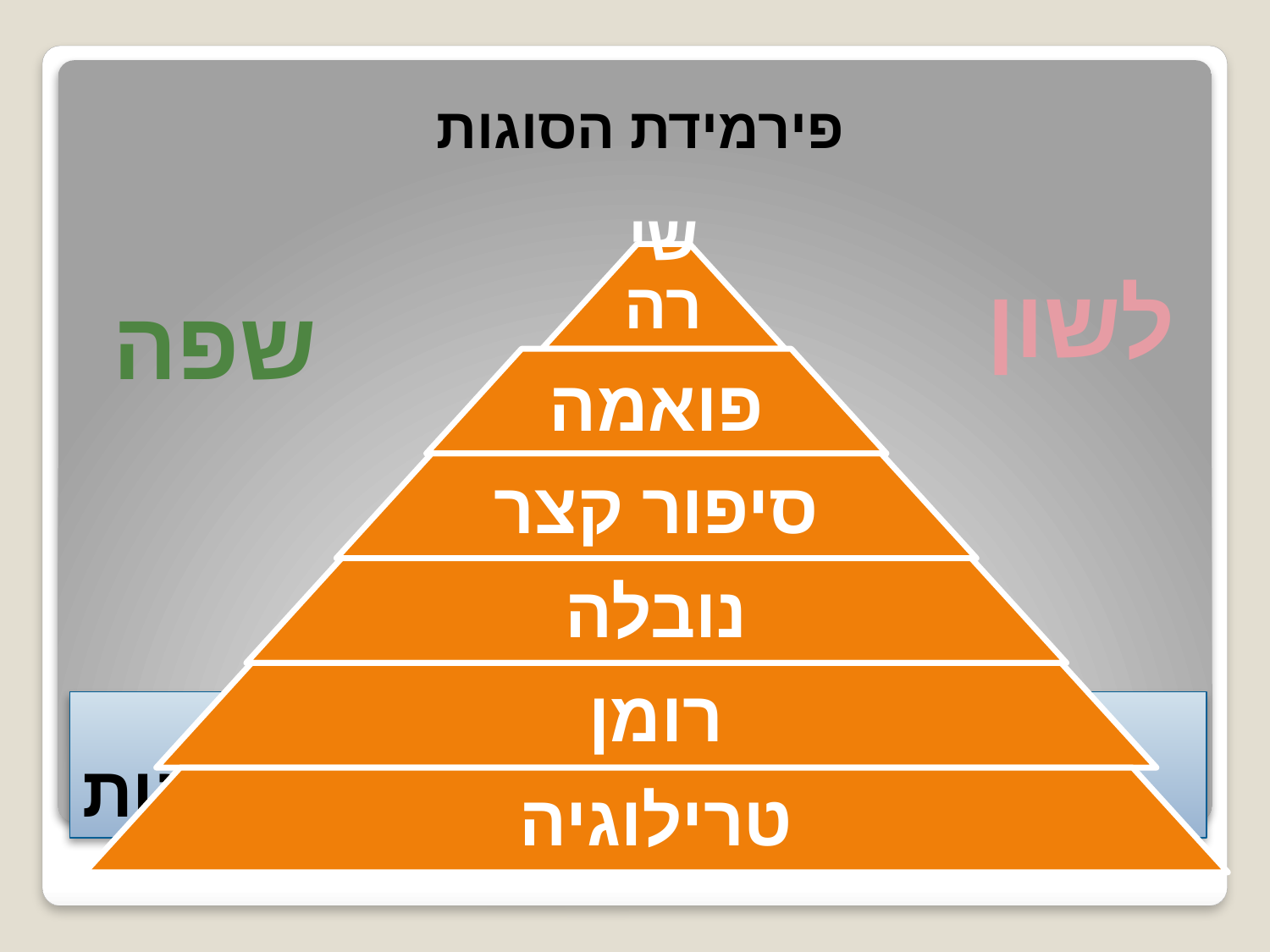

פירמידת הסוגות
שירה
פואמה
סיפור קצר
נובלה
רומן
טרילוגיה
לשון
שפה
# פירמידת הסוגות